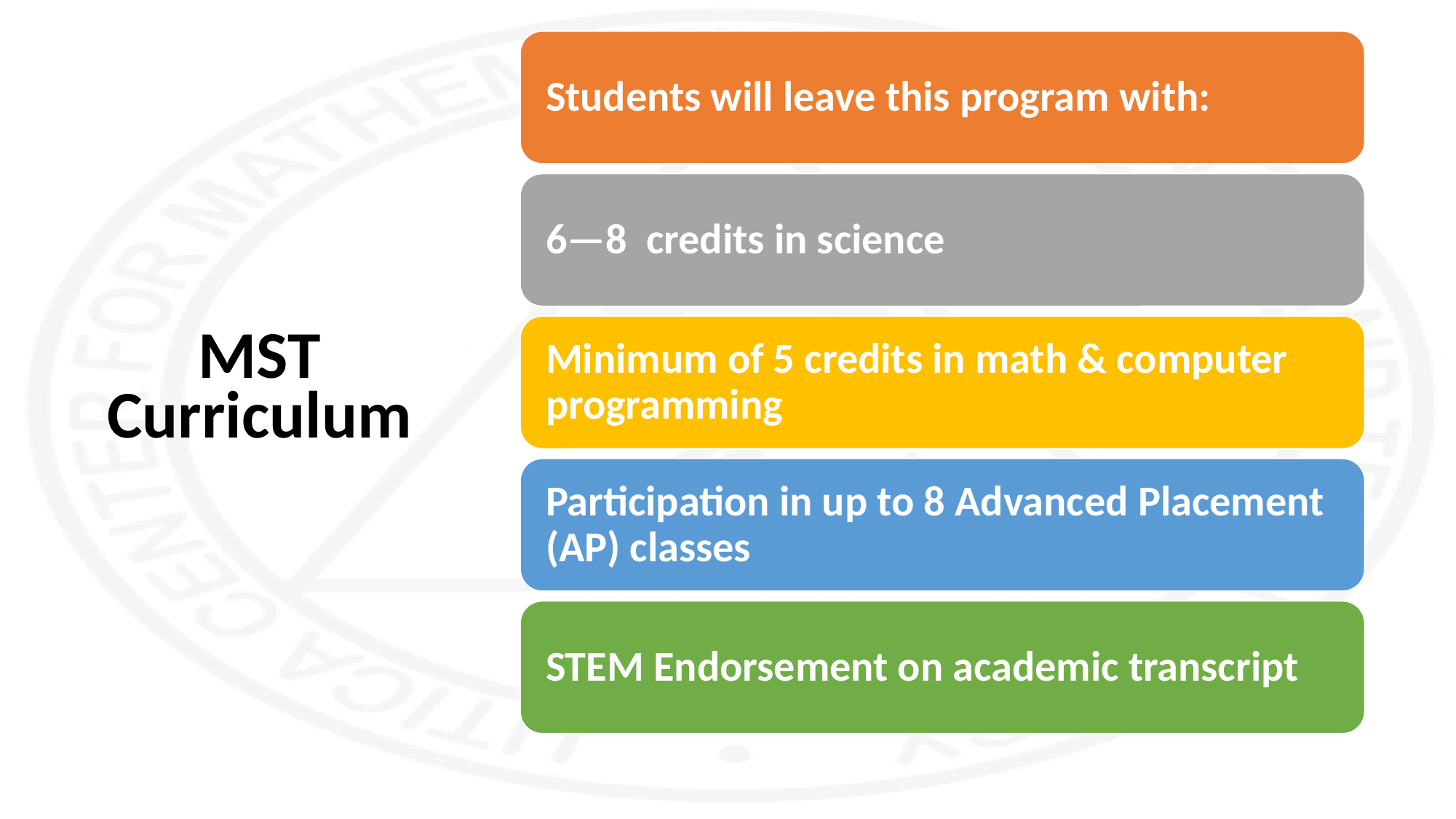

Students will leave this program with:
6—8  credits in science
Minimum of 5 credits in math & computer programming
Participation in up to 8 Advanced Placement (AP) classes
STEM Endorsement on academic transcript
# MST Curriculum